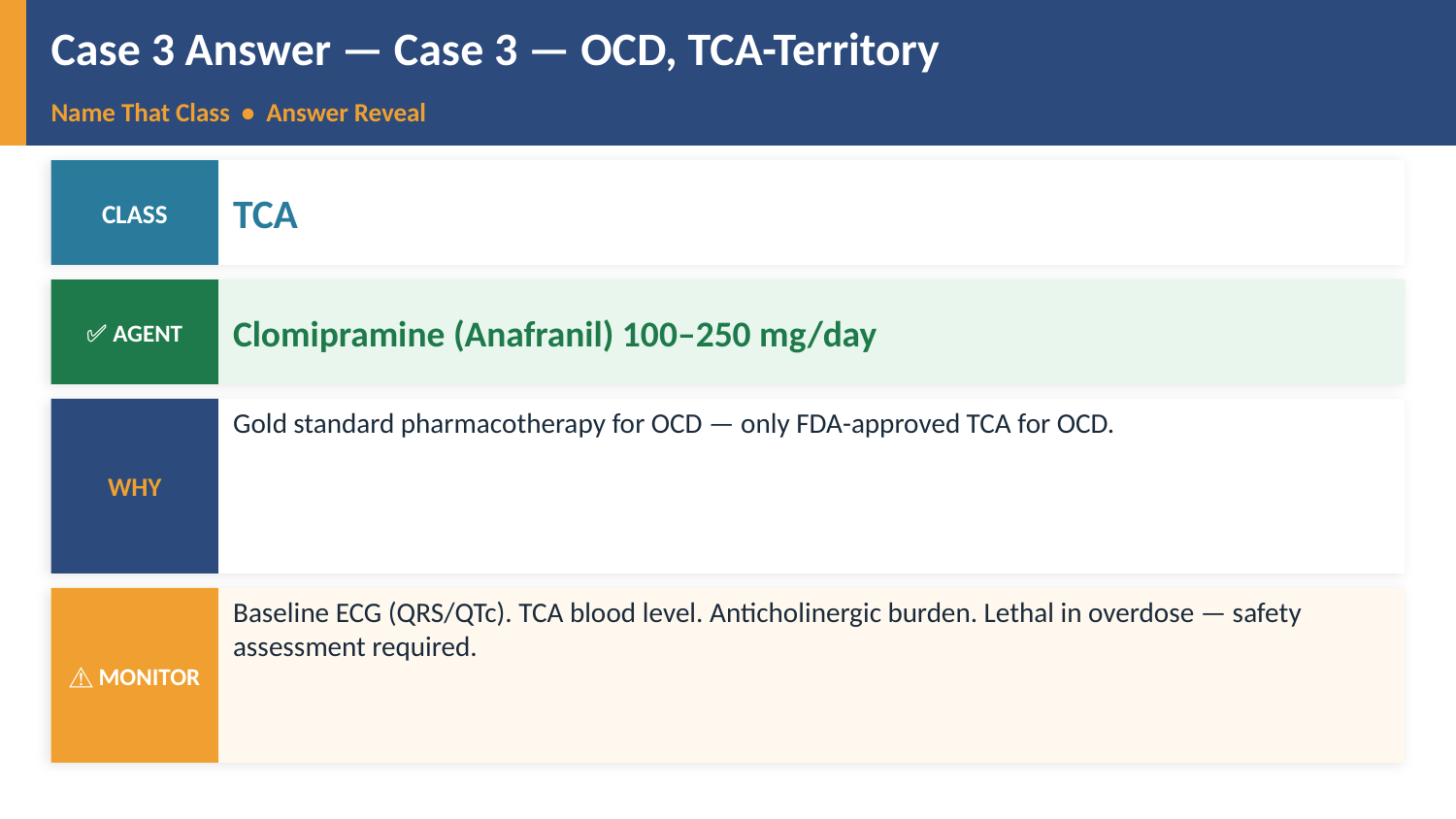

Case 3 Answer — Case 3 — OCD, TCA-Territory
Name That Class  •  Answer Reveal

CLASS
TCA

✅ AGENT
Clomipramine (Anafranil) 100–250 mg/day

WHY
Gold standard pharmacotherapy for OCD — only FDA-approved TCA for OCD.

⚠️ MONITOR
Baseline ECG (QRS/QTc). TCA blood level. Anticholinergic burden. Lethal in overdose — safety assessment required.